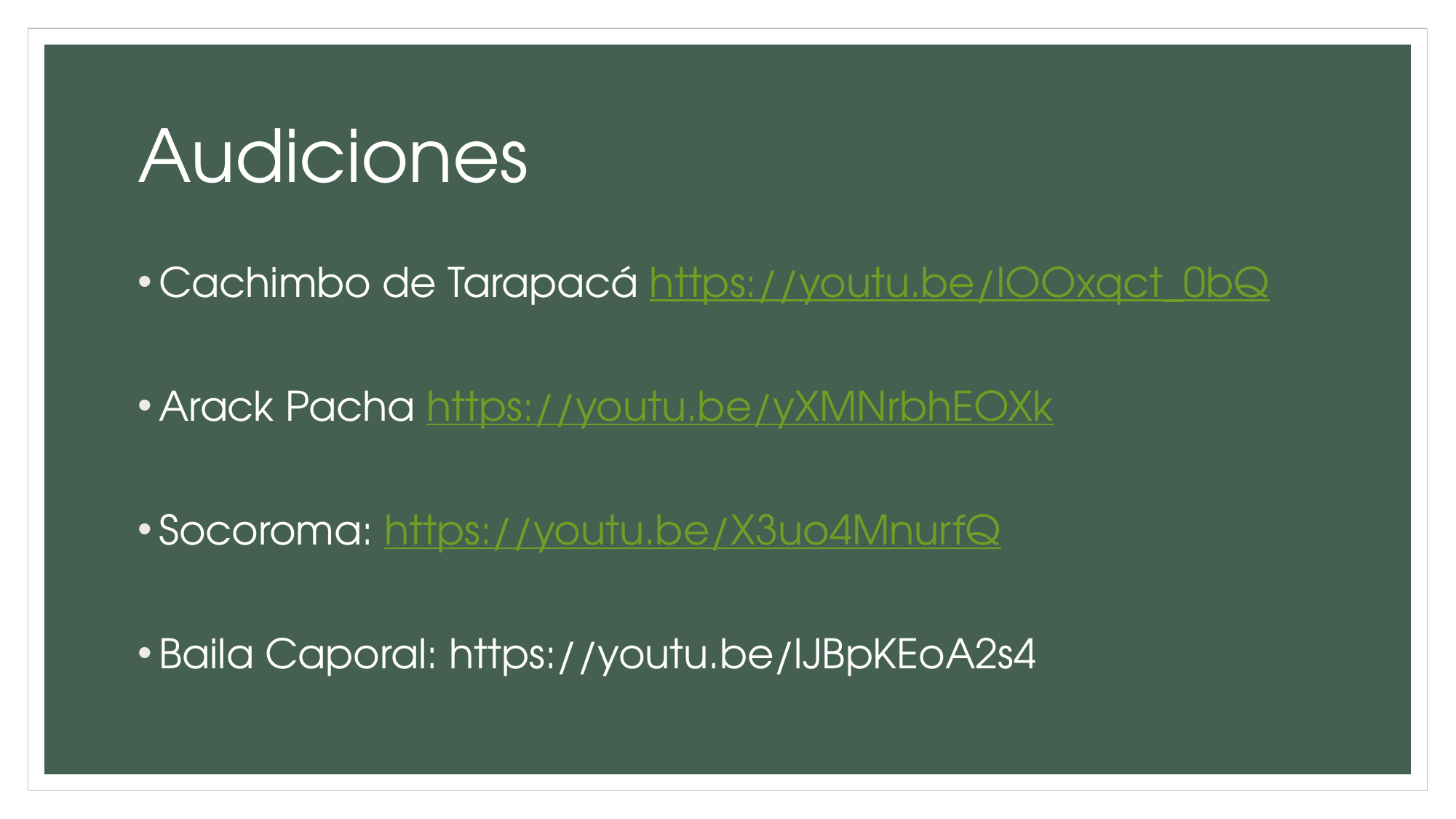

# Audiciones
Cachimbo de Tarapacá https://youtu.be/IOOxqct_0bQ

Arack Pacha https://youtu.be/yXMNrbhEOXk

Socoroma: https://youtu.be/X3uo4MnurfQ

Baila Caporal: https://youtu.be/lJBpKEoA2s4